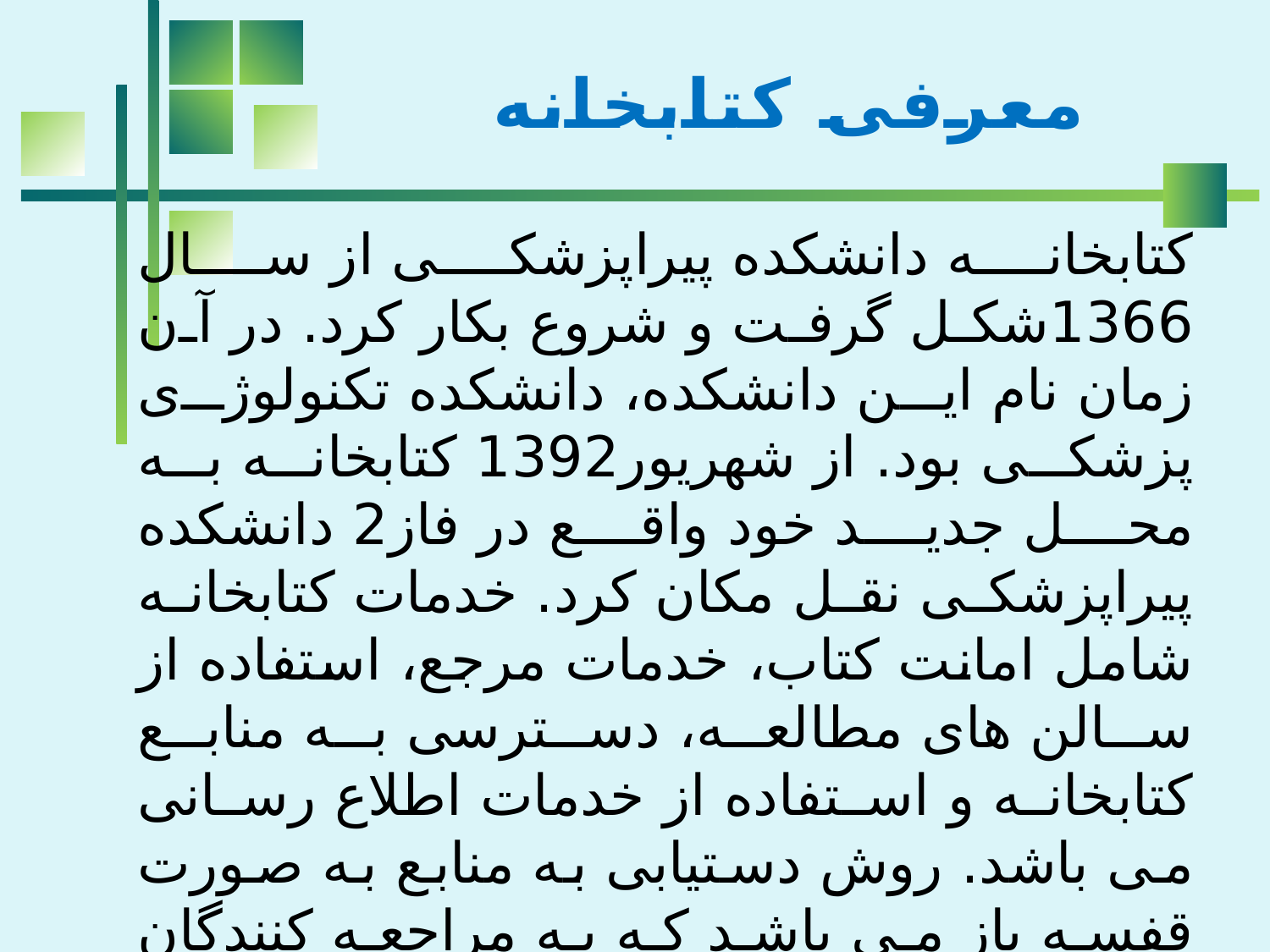

# معرفی کتابخانه
کتابخانه دانشکده پیراپزشکی از سال 1366شکل گرفت و شروع بکار کرد. در آن زمان نام این دانشکده، دانشکده تکنولوژی پزشکی بود. از شهریور1392 کتابخانه به محل جدید خود واقع در فاز2 دانشکده پیراپزشکی نقل مکان کرد. خدمات کتابخانه شامل امانت کتاب، خدمات مرجع، استفاده از سالن های مطالعه، دسترسی به منابع کتابخانه و استفاده از خدمات اطلاع رسانی می باشد. روش دستیابی به منابع به صورت قفسه باز می باشد که به مراجعه کنندگان امکان دسترسی سریع و مستقیم به منابع را داده و امکان انتخاب کتاب از میان کتاب های مشابه را برای اعضاء فراهم می کند.